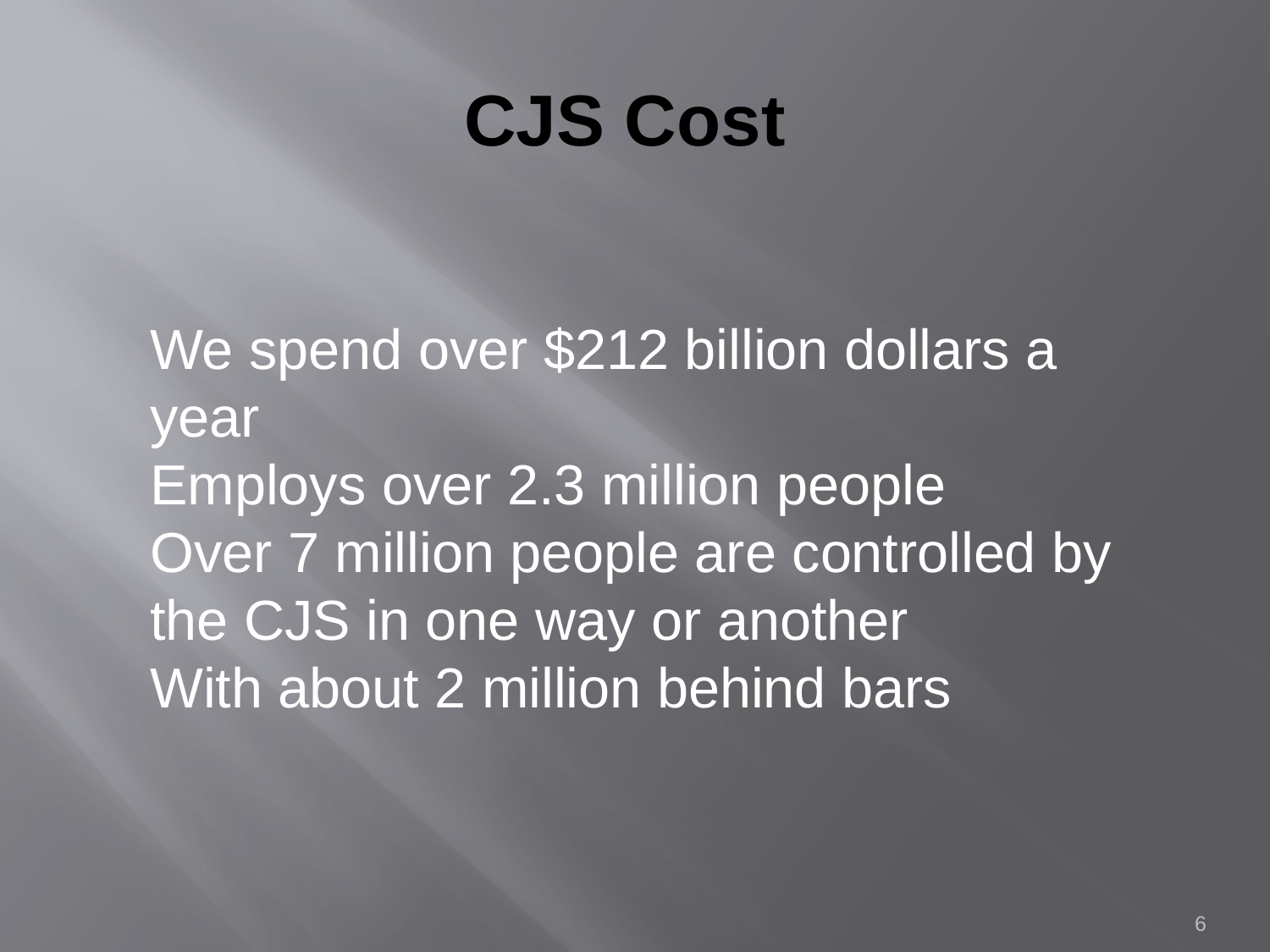

# CJS Cost
We spend over $212 billion dollars a year
Employs over 2.3 million people
Over 7 million people are controlled by the CJS in one way or another
With about 2 million behind bars
6